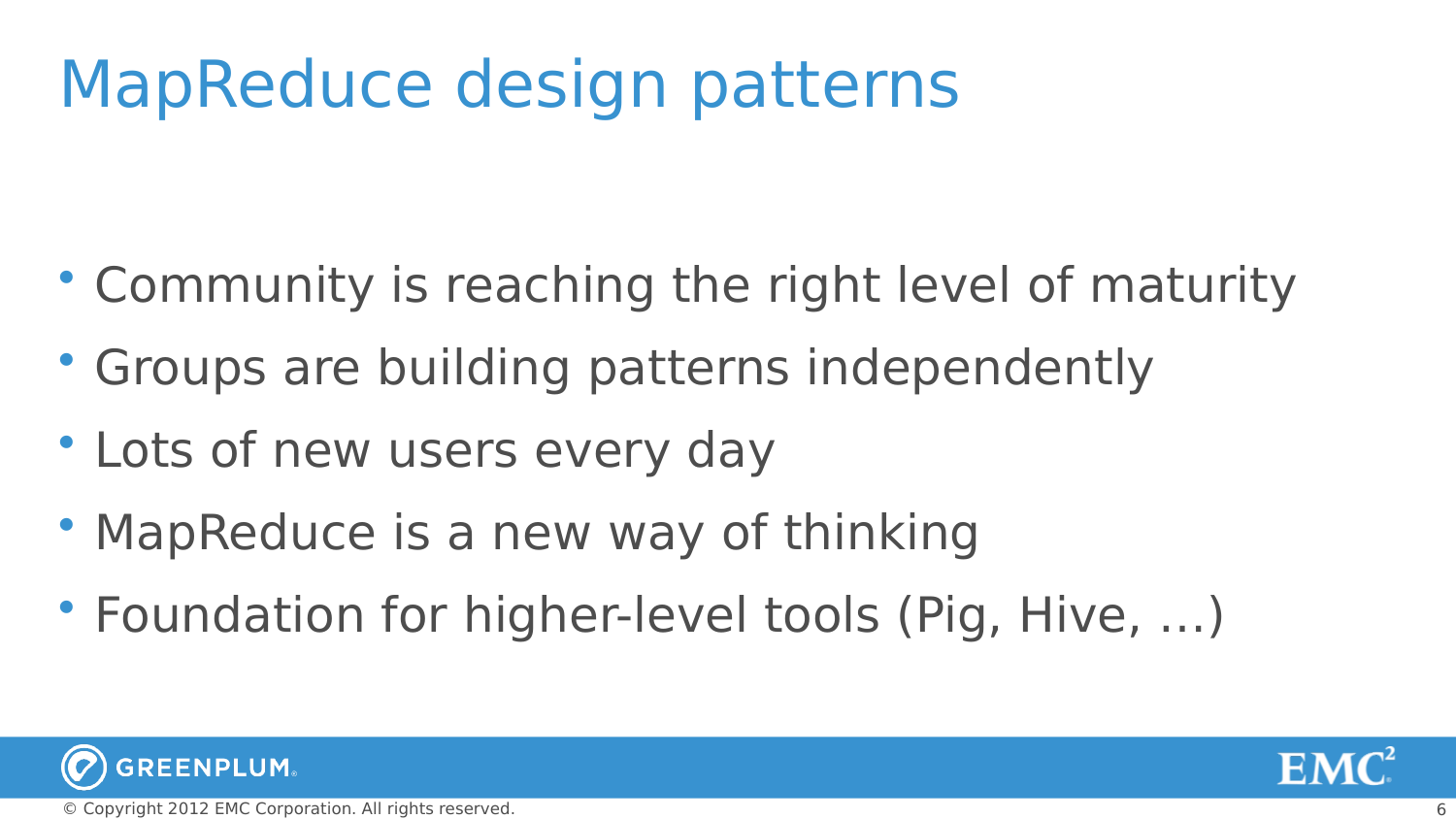

# MapReduce design patterns

Community is reaching the right level of maturity
Groups are building patterns independently
Lots of new users every day
MapReduce is a new way of thinking
Foundation for higher-level tools (Pig, Hive, …)